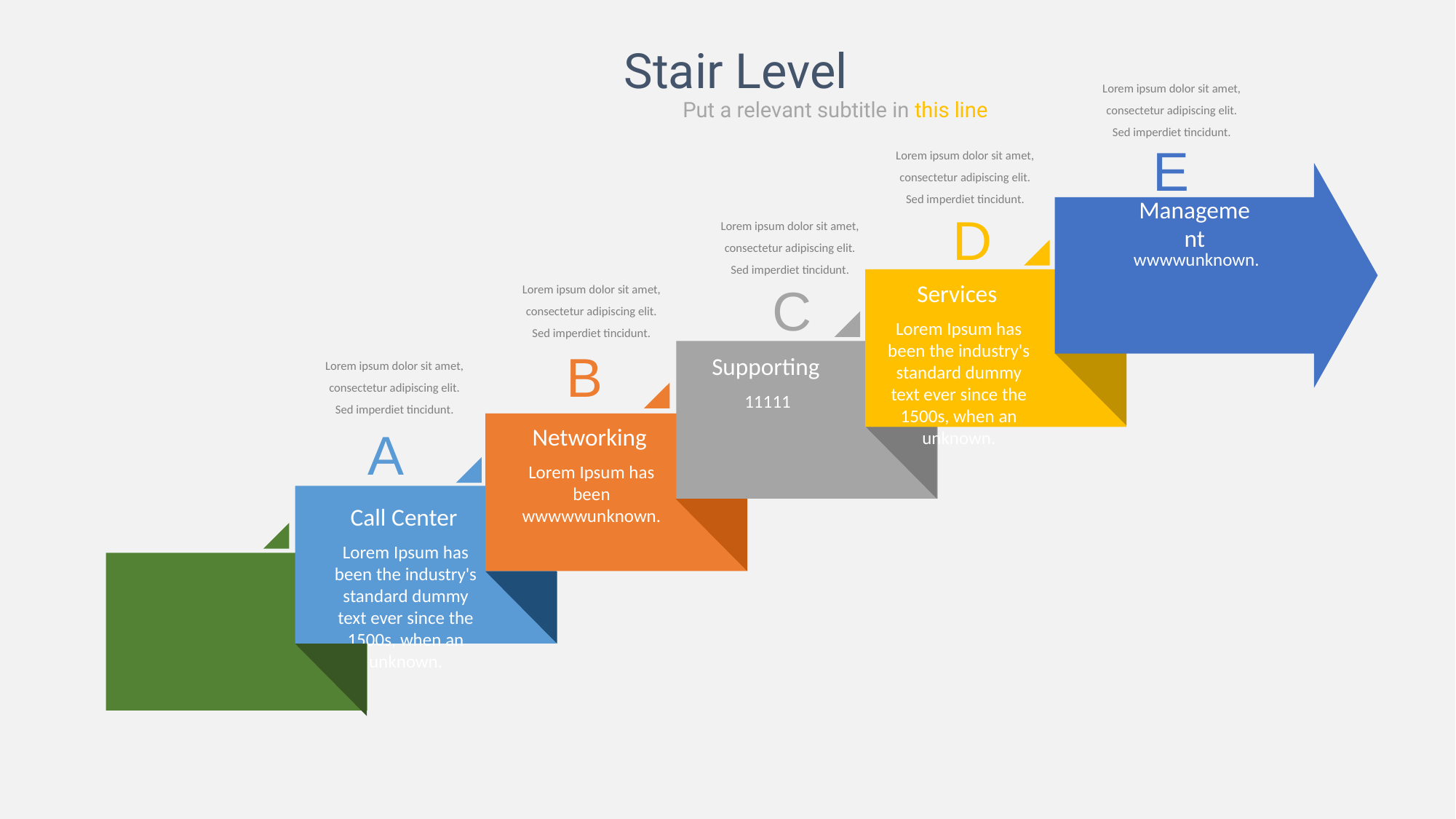

Stair Level
Lorem ipsum dolor sit amet, consectetur adipiscing elit. Sed imperdiet tincidunt.
Put a relevant subtitle in this line

E
Lorem ipsum dolor sit amet, consectetur adipiscing elit. Sed imperdiet tincidunt.

D
Management
wwwwunknown.
Lorem ipsum dolor sit amet, consectetur adipiscing elit. Sed imperdiet tincidunt.

Lorem ipsum dolor sit amet, consectetur adipiscing elit. Sed imperdiet tincidunt.

Services
Lorem Ipsum has been the industry's standard dummy text ever since the 1500s, when an unknown.
C

B

Supporting
11111
Lorem ipsum dolor sit amet, consectetur adipiscing elit. Sed imperdiet tincidunt.

Networking
Lorem Ipsum has been wwwwwunknown.
A

Call Center
Lorem Ipsum has been the industry's standard dummy text ever since the 1500s, when an unknown.